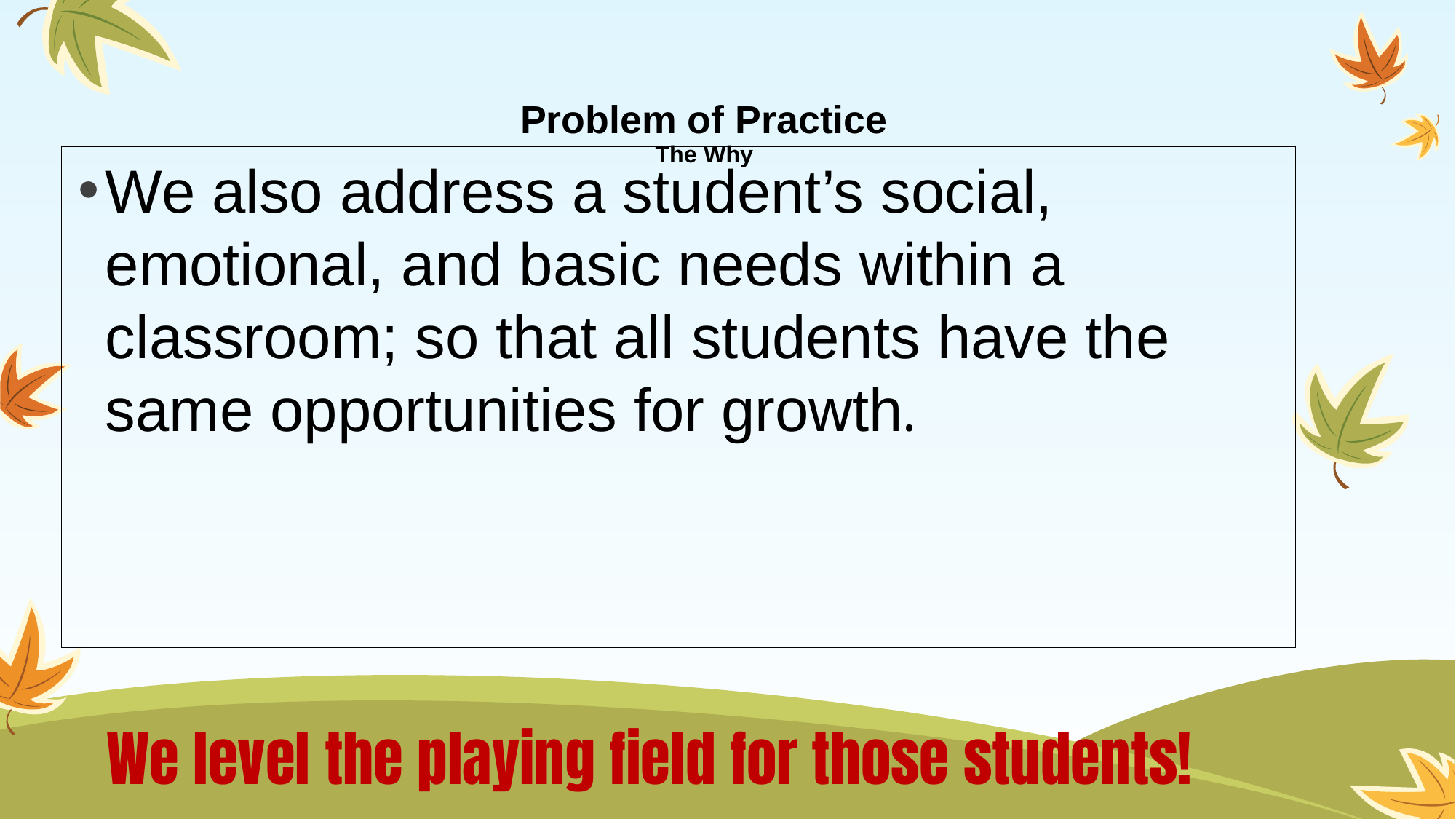

# Problem of Practice The Why
We also address a student’s social, emotional, and basic needs within a classroom; so that all students have the same opportunities for growth.
We level the playing field for those students!